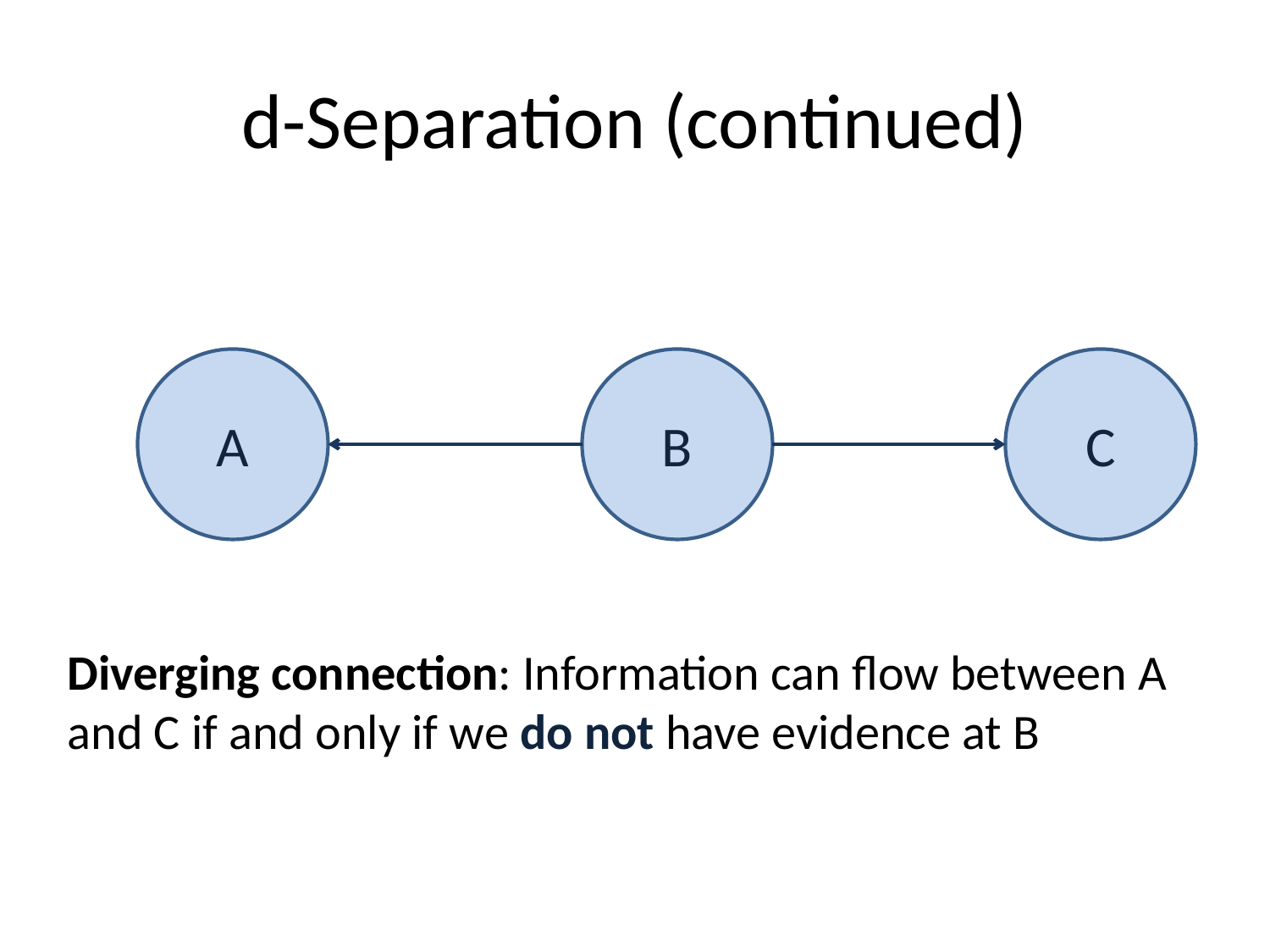

# d-Separation (continued)
A
B
C
Diverging connection: Information can flow between A
and C if and only if we do not have evidence at B